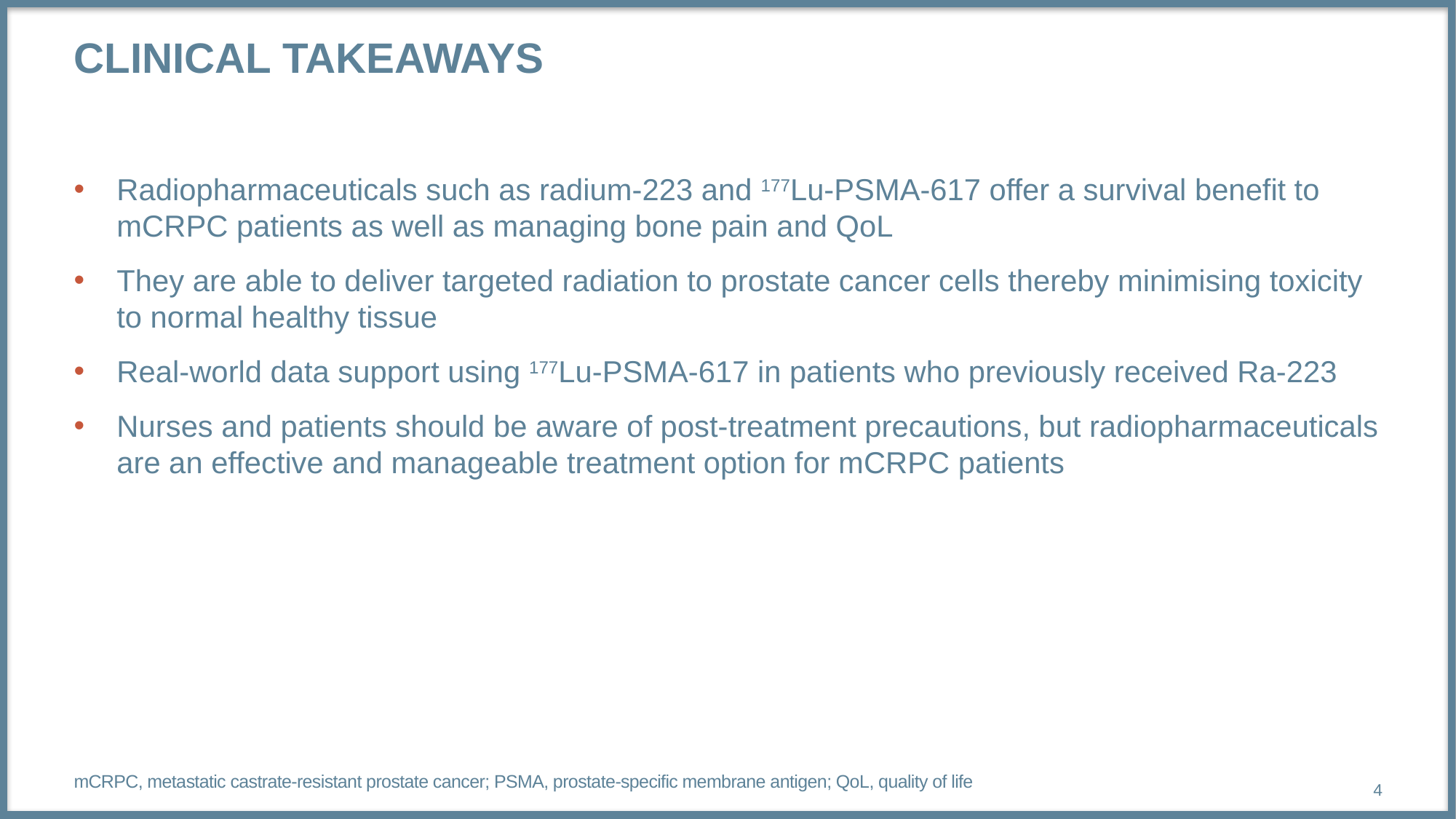

# Clinical takeaways
Radiopharmaceuticals such as radium-223 and 177Lu-PSMA-617 offer a survival benefit to mCRPC patients as well as managing bone pain and QoL
They are able to deliver targeted radiation to prostate cancer cells thereby minimising toxicity to normal healthy tissue
Real-world data support using 177Lu-PSMA-617 in patients who previously received Ra-223
Nurses and patients should be aware of post-treatment precautions, but radiopharmaceuticals are an effective and manageable treatment option for mCRPC patients

mCRPC, metastatic castrate-resistant prostate cancer; PSMA, prostate-specific membrane antigen; QoL, quality of life
4